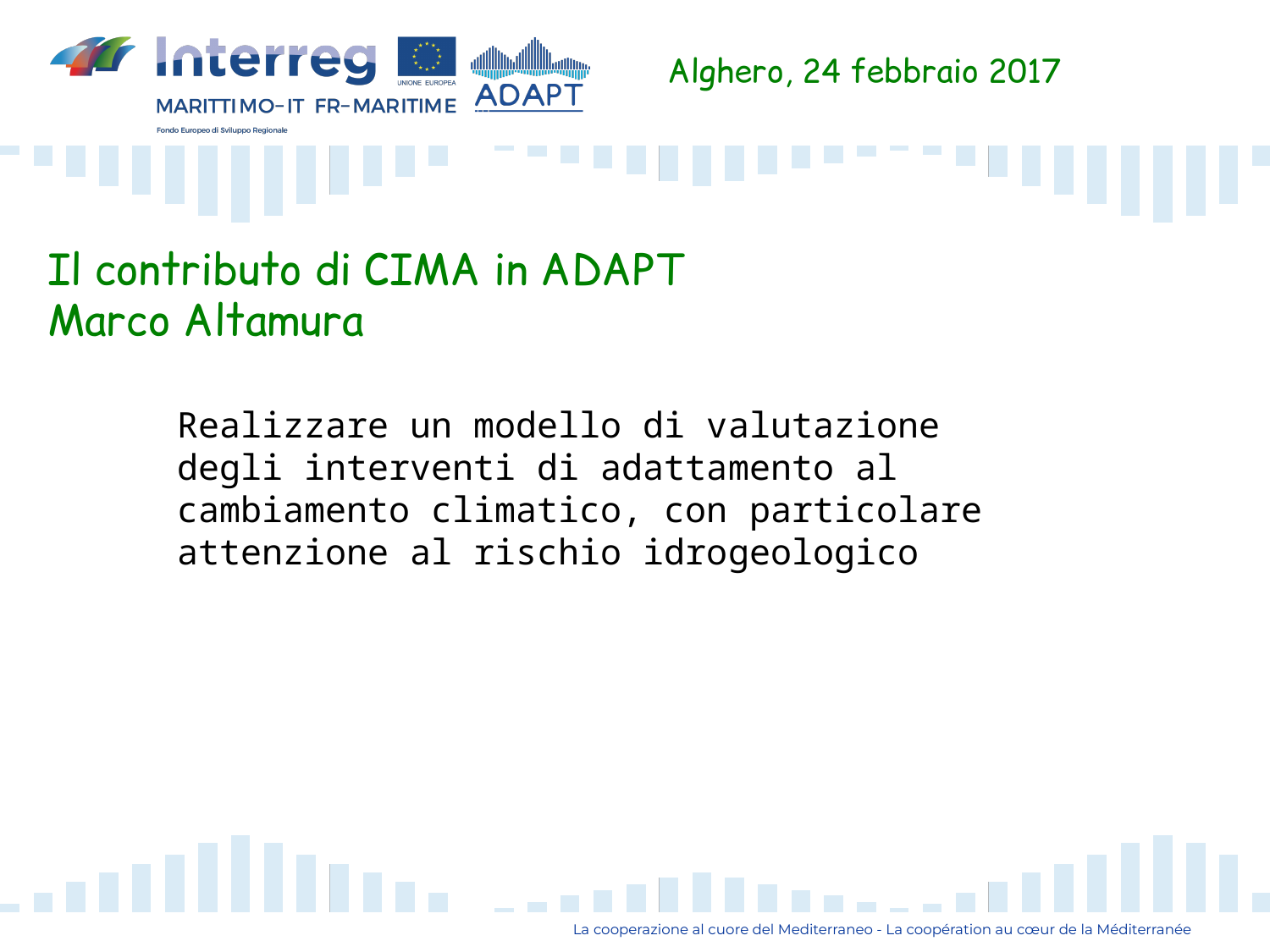

Alghero, 24 febbraio 2017
Il contributo di CIMA in ADAPT
Marco Altamura
Realizzare un modello di valutazione degli interventi di adattamento al cambiamento climatico, con particolare attenzione al rischio idrogeologico